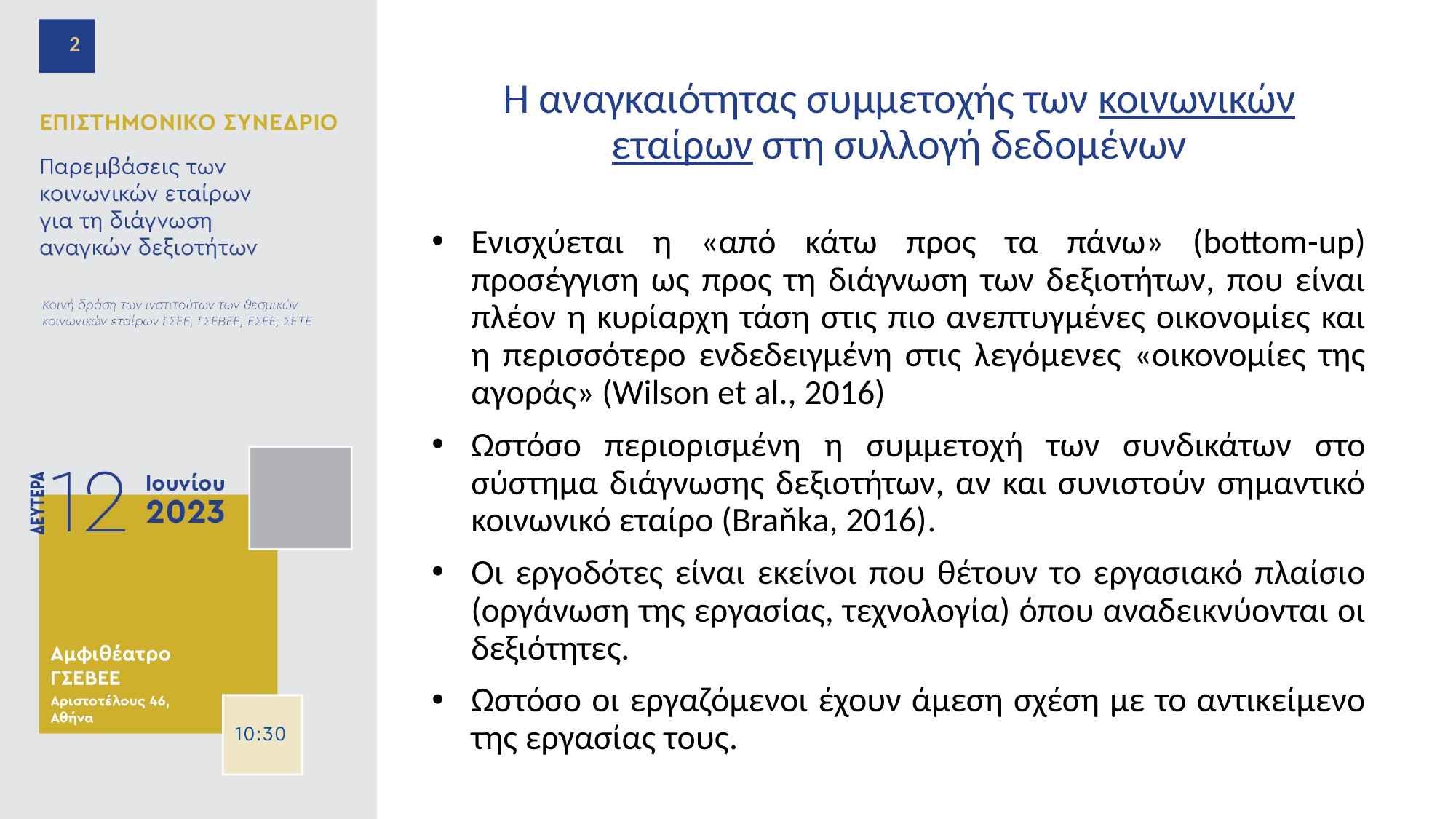

2
# Η αναγκαιότητας συμμετοχής των κοινωνικών εταίρων στη συλλογή δεδομένων
Ενισχύεται η «από κάτω προς τα πάνω» (bottom-up) προσέγγιση ως προς τη διάγνωση των δεξιοτήτων, που είναι πλέον η κυρίαρχη τάση στις πιο ανεπτυγμένες οικονομίες και η περισσότερο ενδεδειγμένη στις λεγόμενες «οικονομίες της αγοράς» (Wilson et al., 2016)
Ωστόσο περιορισμένη η συμμετοχή των συνδικάτων στο σύστημα διάγνωσης δεξιοτήτων, αν και συνιστούν σημαντικό κοινωνικό εταίρο (Braňka, 2016).
Οι εργοδότες είναι εκείνοι που θέτουν το εργασιακό πλαίσιο (οργάνωση της εργασίας, τεχνολογία) όπου αναδεικνύονται οι δεξιότητες.
Ωστόσο οι εργαζόμενοι έχουν άμεση σχέση με το αντικείμενο της εργασίας τους.